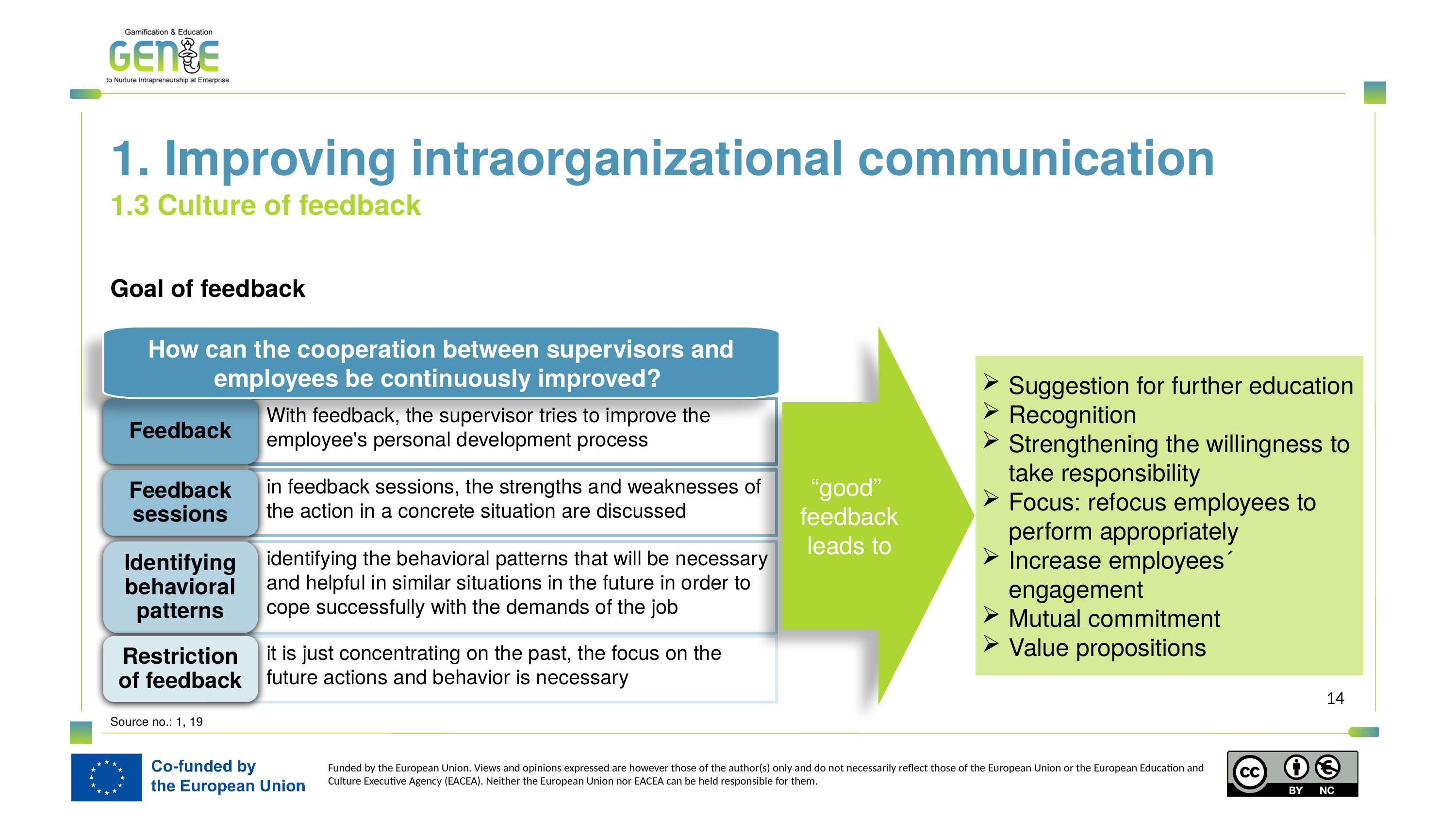

1. Improving intraorganizational communication
1.3 Culture of feedback
Goal of feedback
How can the cooperation between supervisors and employees be continuously improved?
“good”
feedback
leads to
Suggestion for further education
Recognition
Strengthening the willingness to take responsibility
Focus: refocus employees to perform appropriately
Increase employees´ engagement
Mutual commitment
Value propositions
Feedback
With feedback, the supervisor tries to improve the employee's personal development process
Feedback sessions
in feedback sessions, the strengths and weaknesses of the action in a concrete situation are discussed
Identifying behavioral patterns
identifying the behavioral patterns that will be necessary and helpful in similar situations in the future in order to cope successfully with the demands of the job
Restriction of feedback
it is just concentrating on the past, the focus on the future actions and behavior is necessary
Source no.: 1, 19